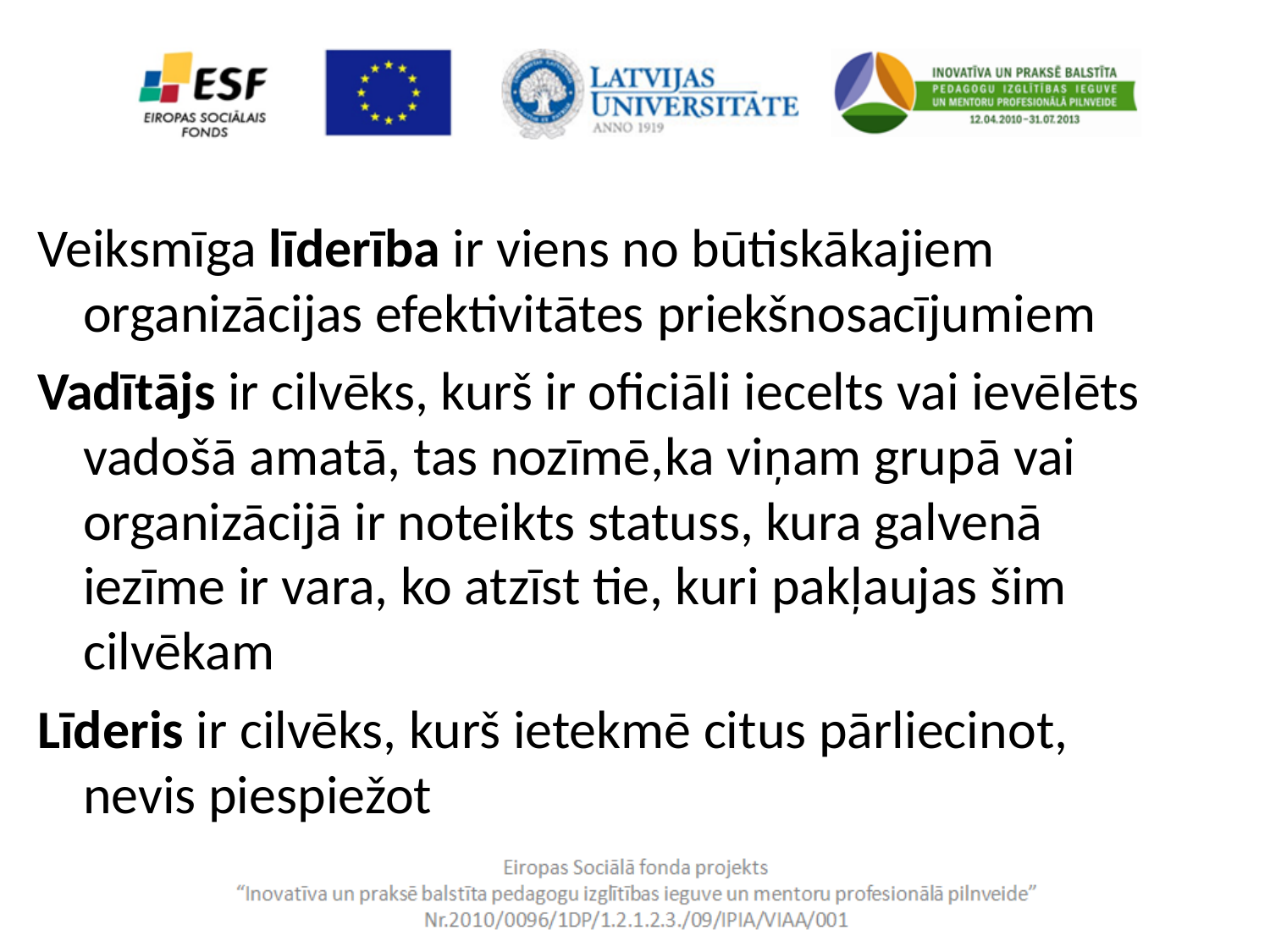

Veiksmīga līderība ir viens no būtiskākajiem organizācijas efektivitātes priekšnosacījumiem
Vadītājs ir cilvēks, kurš ir oficiāli iecelts vai ievēlēts vadošā amatā, tas nozīmē,ka viņam grupā vai organizācijā ir noteikts statuss, kura galvenā iezīme ir vara, ko atzīst tie, kuri pakļaujas šim cilvēkam
Līderis ir cilvēks, kurš ietekmē citus pārliecinot, nevis piespiežot